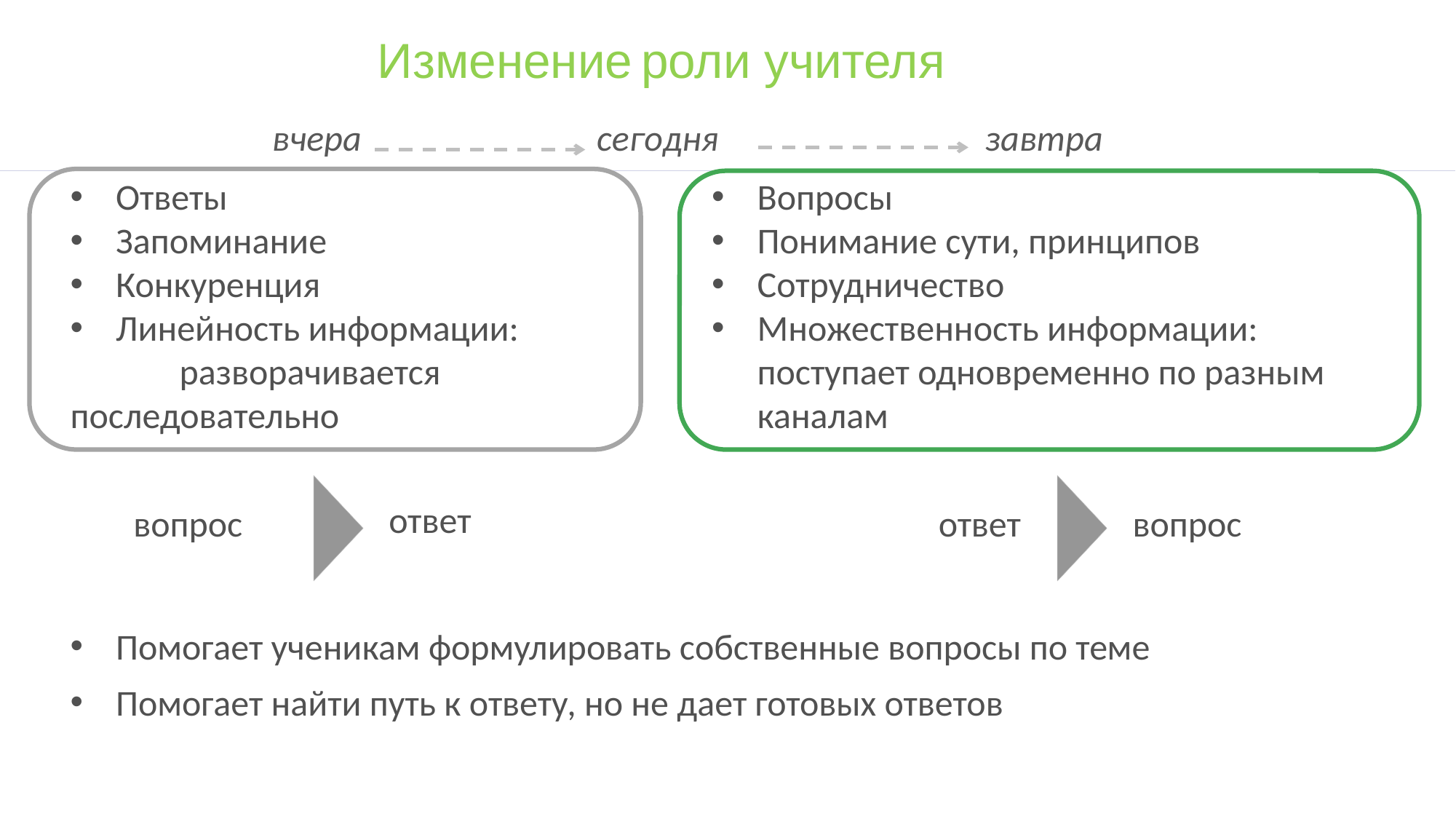

Изменение роли учителя
вчера
сегодня
завтра
Ответы
Запоминание
Конкуренция
Линейность информации:
     	разворачивается 	последовательно
Вопросы
Понимание сути, принципов
Сотрудничество
Множественность информации:
поступает одновременно по разным каналам

ответ
вопрос
ответ
вопрос

Помогает ученикам формулировать собственные вопросы по теме
Помогает найти путь к ответу, но не дает готовых ответов